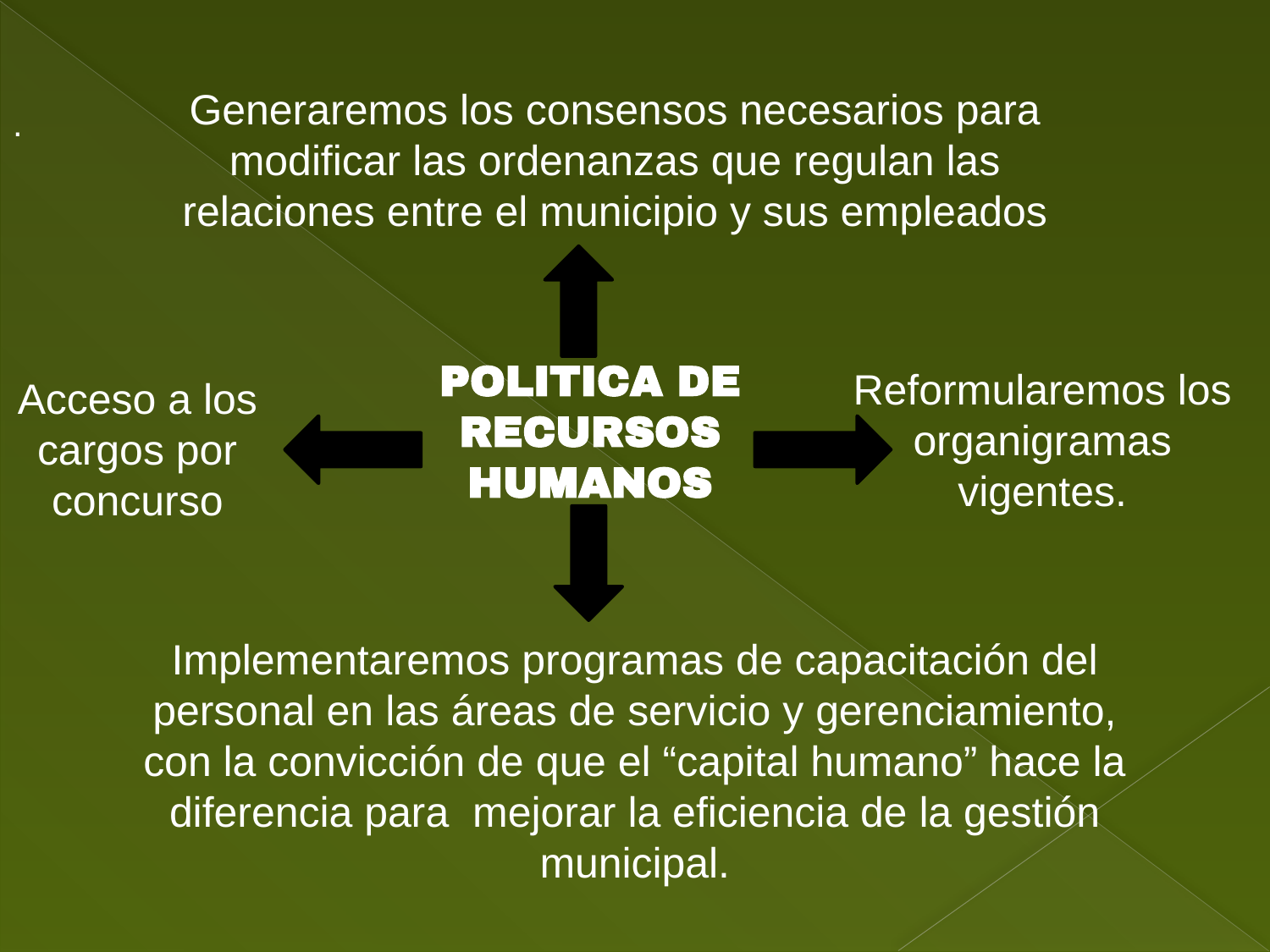

Generaremos los consensos necesarios para modificar las ordenanzas que regulan las relaciones entre el municipio y sus empleados
.

POLITICA DE RECURSOS HUMANOS
Reformularemos los organigramas vigentes.
Acceso a los cargos por concurso

Implementaremos programas de capacitación del personal en las áreas de servicio y gerenciamiento, con la convicción de que el “capital humano” hace la diferencia para  mejorar la eficiencia de la gestión municipal.